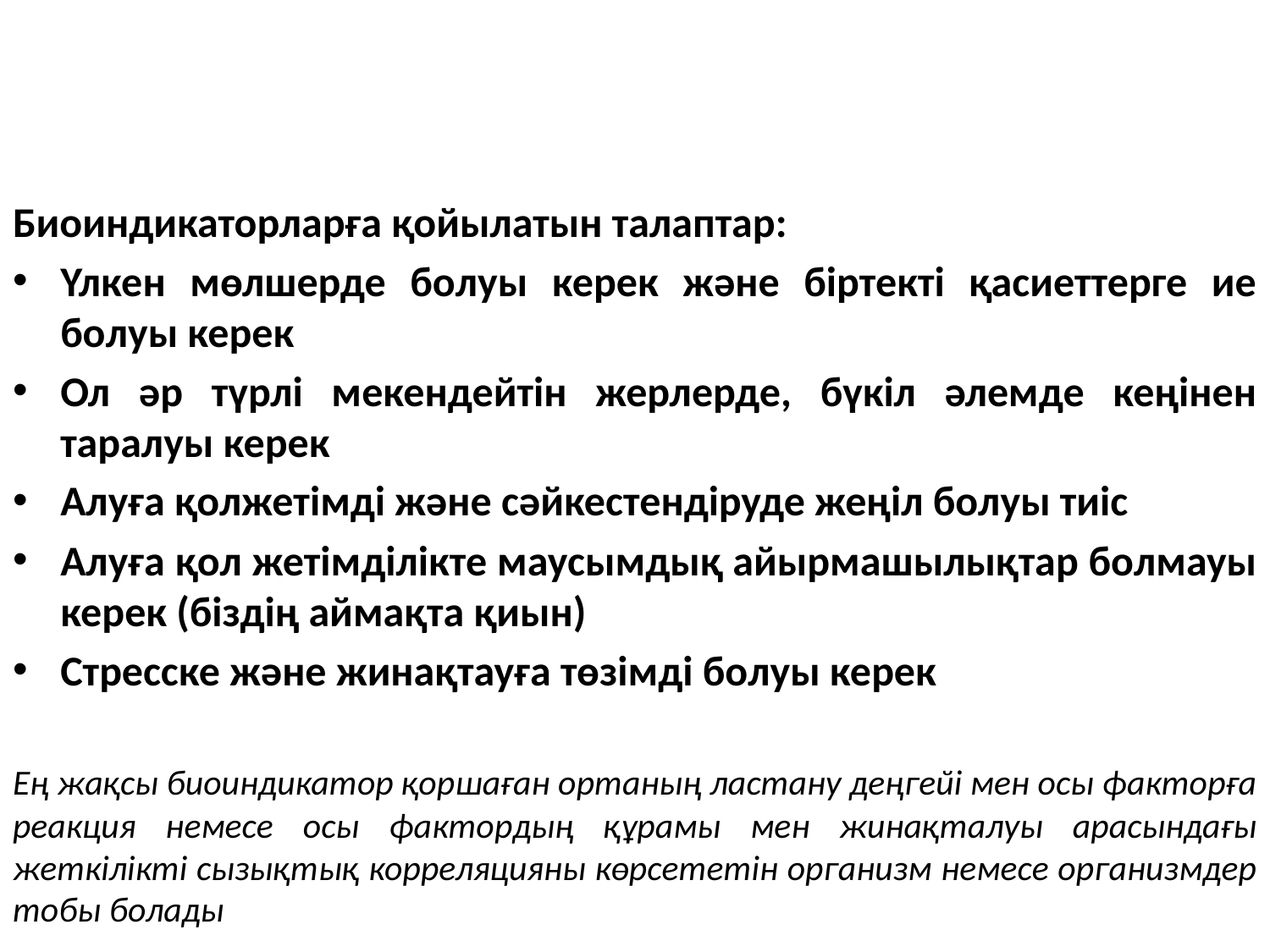

Биоиндикаторларға қойылатын талаптар:
Үлкен мөлшерде болуы керек және біртекті қасиеттерге ие болуы керек
Ол әр түрлі мекендейтін жерлерде, бүкіл әлемде кеңінен таралуы керек
Алуға қолжетімді және сәйкестендіруде жеңіл болуы тиіс
Алуға қол жетімділікте маусымдық айырмашылықтар болмауы керек (біздің аймақта қиын)
Стресске және жинақтауға төзімді болуы керек

Ең жақсы биоиндикатор қоршаған ортаның ластану деңгейі мен осы факторға реакция немесе осы фактордың құрамы мен жинақталуы арасындағы жеткілікті сызықтық корреляцияны көрсететін организм немесе организмдер тобы болады